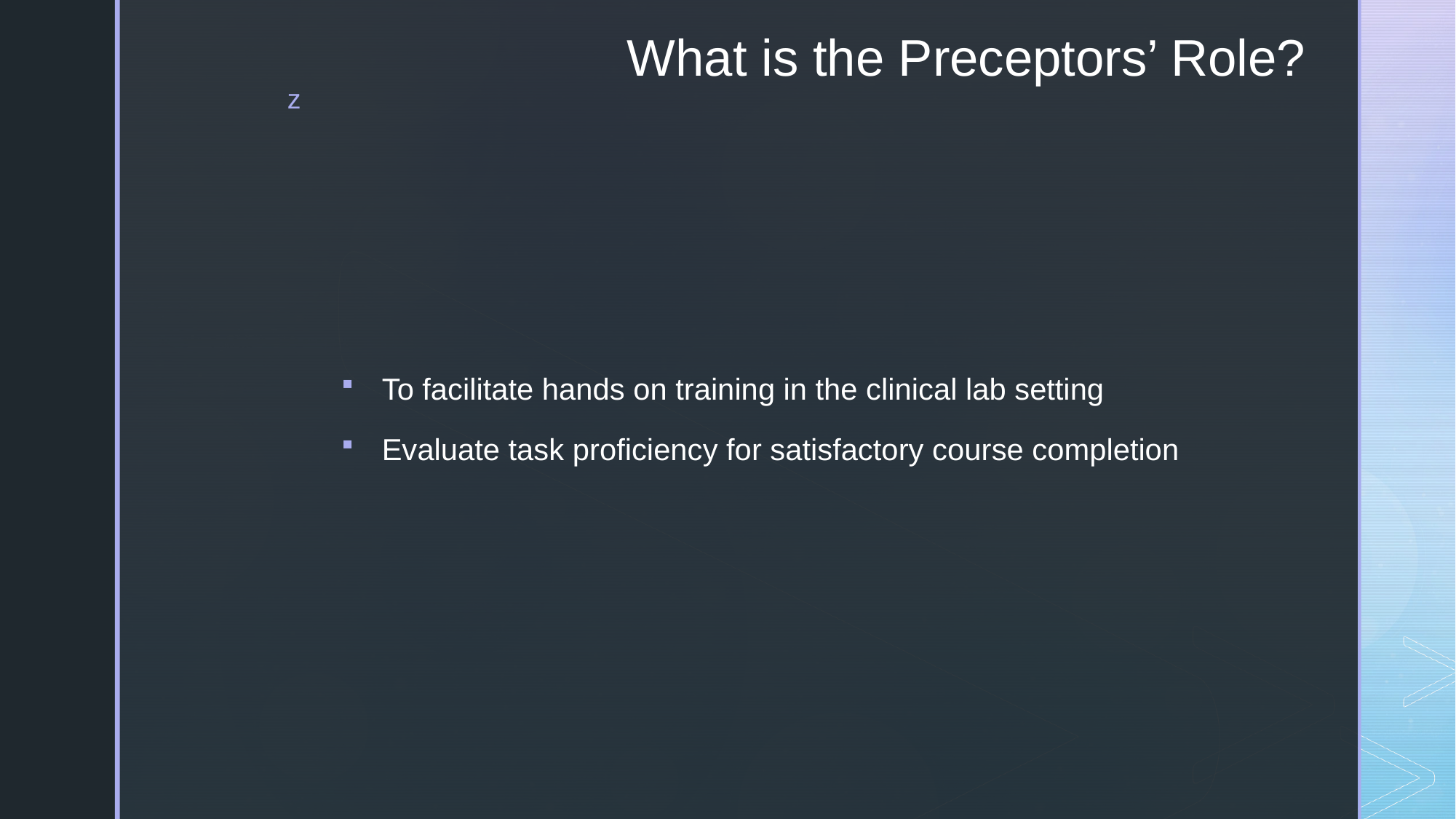

# What is the Preceptors’ Role?
To facilitate hands on training in the clinical lab setting
Evaluate task proficiency for satisfactory course completion